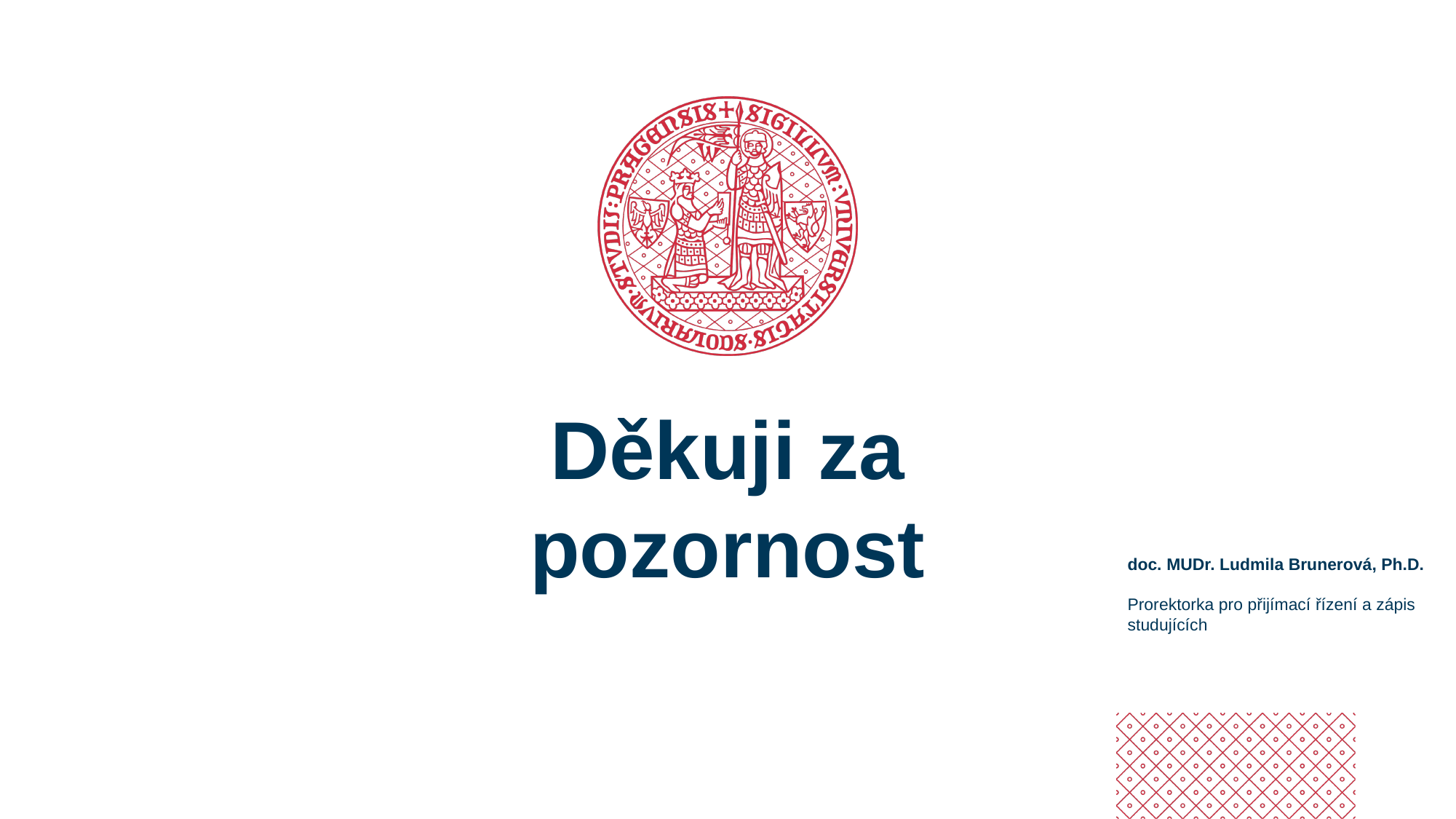

Děkuji za pozornost
doc. MUDr. Ludmila Brunerová, Ph.D.

Prorektorka pro přijímací řízení a zápis studujících